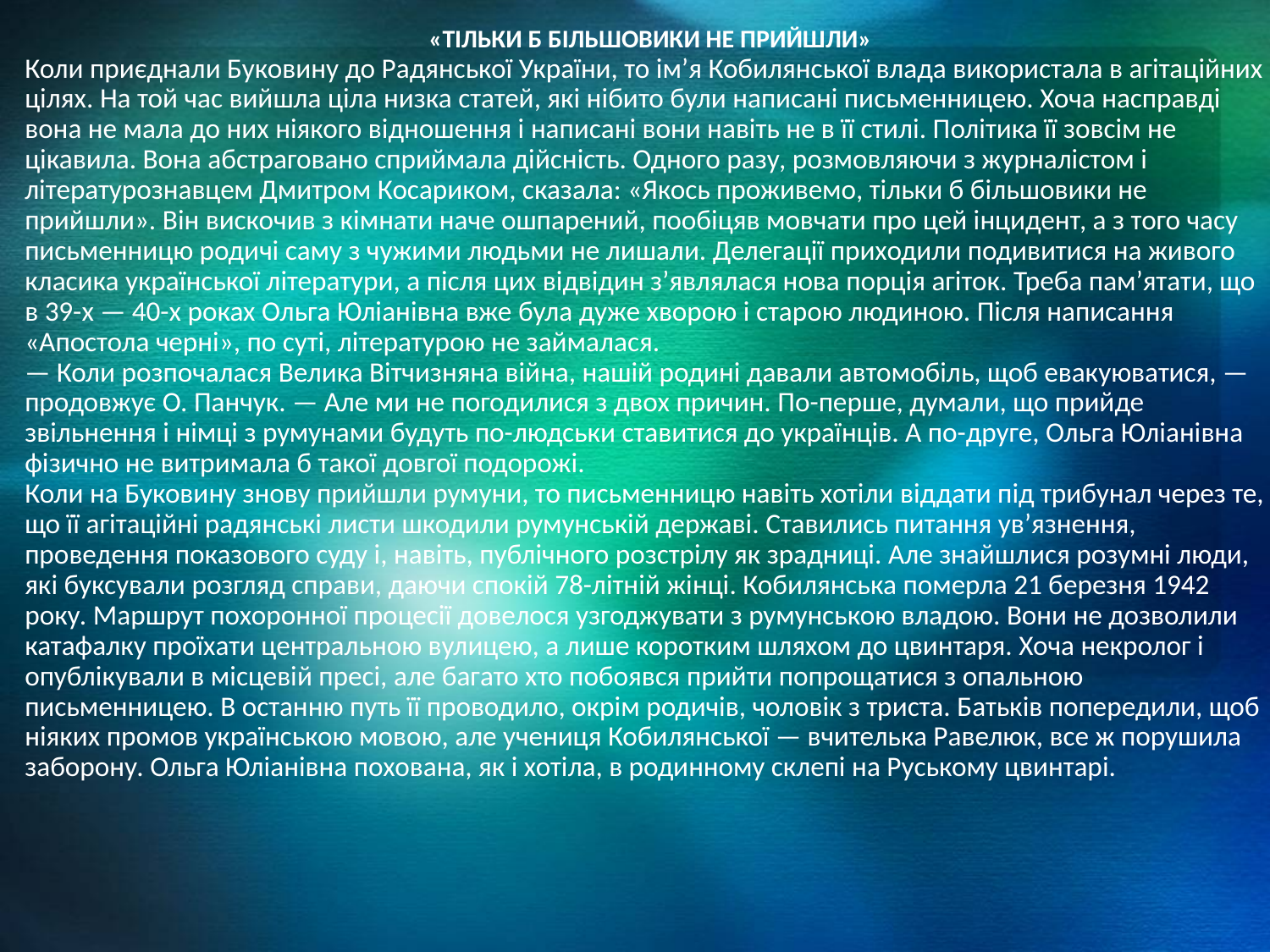

«ТІЛЬКИ Б БІЛЬШОВИКИ НЕ ПРИЙШЛИ»
Коли приєднали Буковину до Радянської України, то ім’я Кобилянської влада використала в агітаційних цілях. На той час вийшла ціла низка статей, які нібито були написані письменницею. Хоча насправді вона не мала до них ніякого відношення і написані вони навіть не в її стилі. Політика її зовсім не цікавила. Вона абстраговано сприймала дійсність. Одного разу, розмовляючи з журналістом і літературознавцем Дмитром Косариком, сказала: «Якось проживемо, тільки б більшовики не прийшли». Він вискочив з кімнати наче ошпарений, пообіцяв мовчати про цей інцидент, а з того часу письменницю родичі саму з чужими людьми не лишали. Делегації приходили подивитися на живого класика української літератури, а після цих відвідин з’являлася нова порція агіток. Треба пам’ятати, що в 39-х — 40-х роках Ольга Юліанівна вже була дуже хворою і старою людиною. Після написання «Апостола черні», по суті, літературою не займалася.
— Коли розпочалася Велика Вітчизняна війна, нашій родині давали автомобіль, щоб евакуюватися, — продовжує О. Панчук. — Але ми не погодилися з двох причин. По-перше, думали, що прийде звільнення і німці з румунами будуть по-людськи ставитися до українців. А по-друге, Ольга Юліанівна фізично не витримала б такої довгої подорожі.
Коли на Буковину знову прийшли румуни, то письменницю навіть хотіли віддати під трибунал через те, що її агітаційні радянські листи шкодили румунській державі. Ставились питання ув’язнення, проведення показового суду і, навіть, публічного розстрілу як зрадниці. Але знайшлися розумні люди, які буксували розгляд справи, даючи спокій 78-літній жінці. Кобилянська померла 21 березня 1942 року. Маршрут похоронної процесії довелося узгоджувати з румунською владою. Вони не дозволили катафалку проїхати центральною вулицею, а лише коротким шляхом до цвинтаря. Хоча некролог і опублікували в місцевій пресі, але багато хто побоявся прийти попрощатися з опальною письменницею. В останню путь її проводило, окрім родичів, чоловік з триста. Батьків попередили, щоб ніяких промов українською мовою, але учениця Кобилянської — вчителька Равелюк, все ж порушила заборону. Ольга Юліанівна похована, як і хотіла, в родинному склепі на Руському цвинтарі.